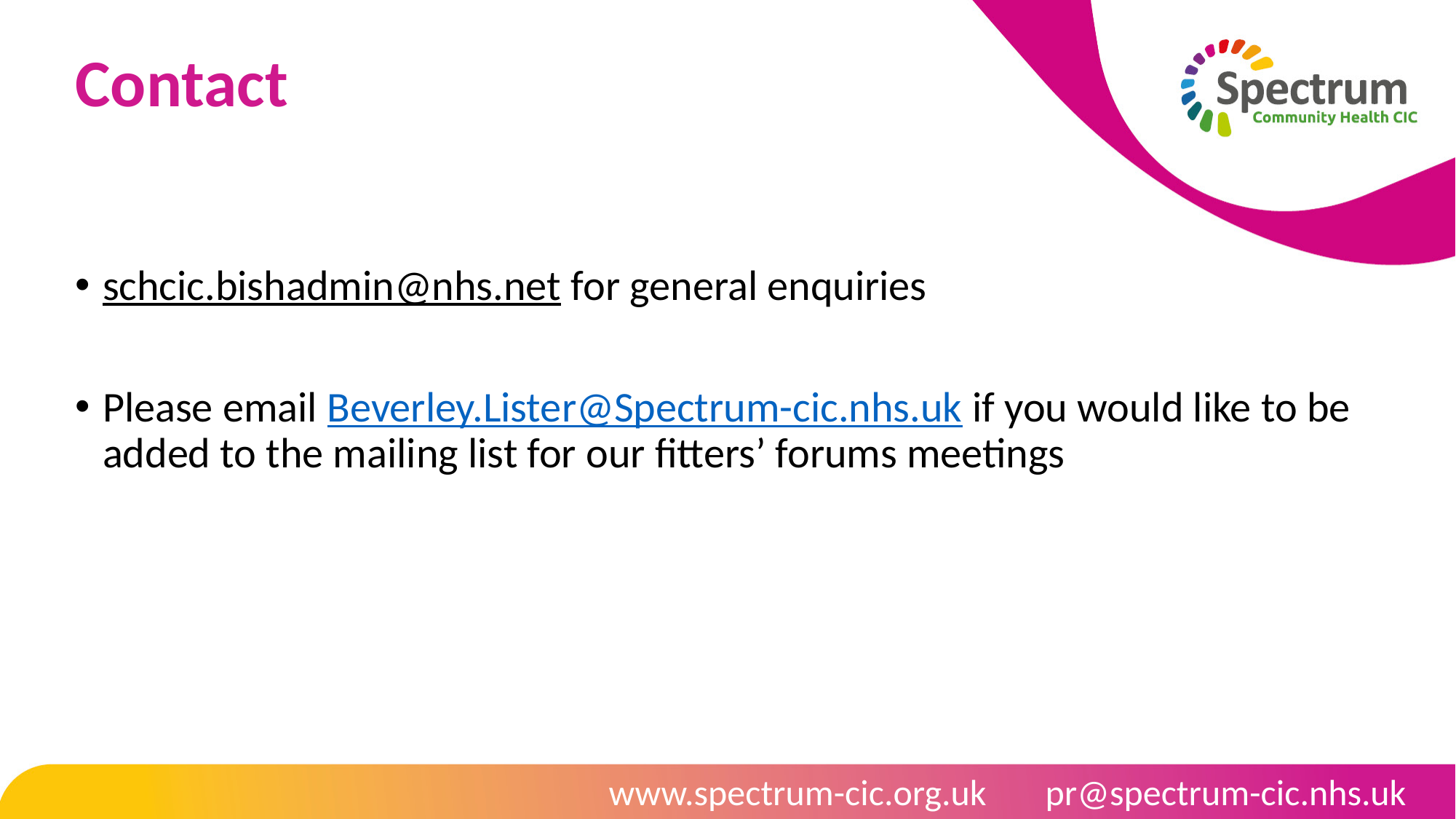

# Contact
schcic.bishadmin@nhs.net for general enquiries

Please email Beverley.Lister@Spectrum-cic.nhs.uk if you would like to be added to the mailing list for our fitters’ forums meetings